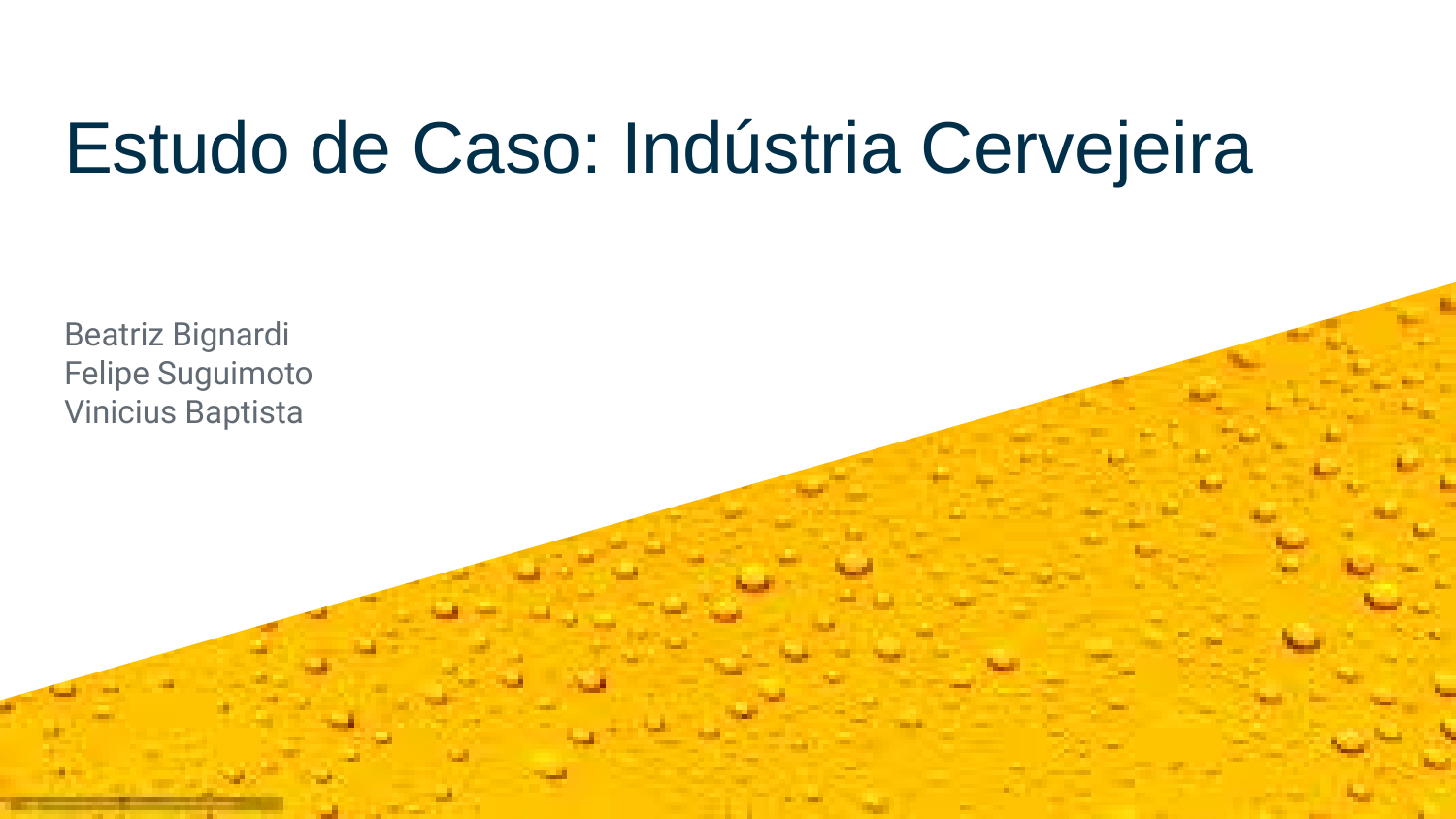

# Estudo de Caso: Indústria Cervejeira
Beatriz Bignardi
Felipe Suguimoto
Vinicius Baptista